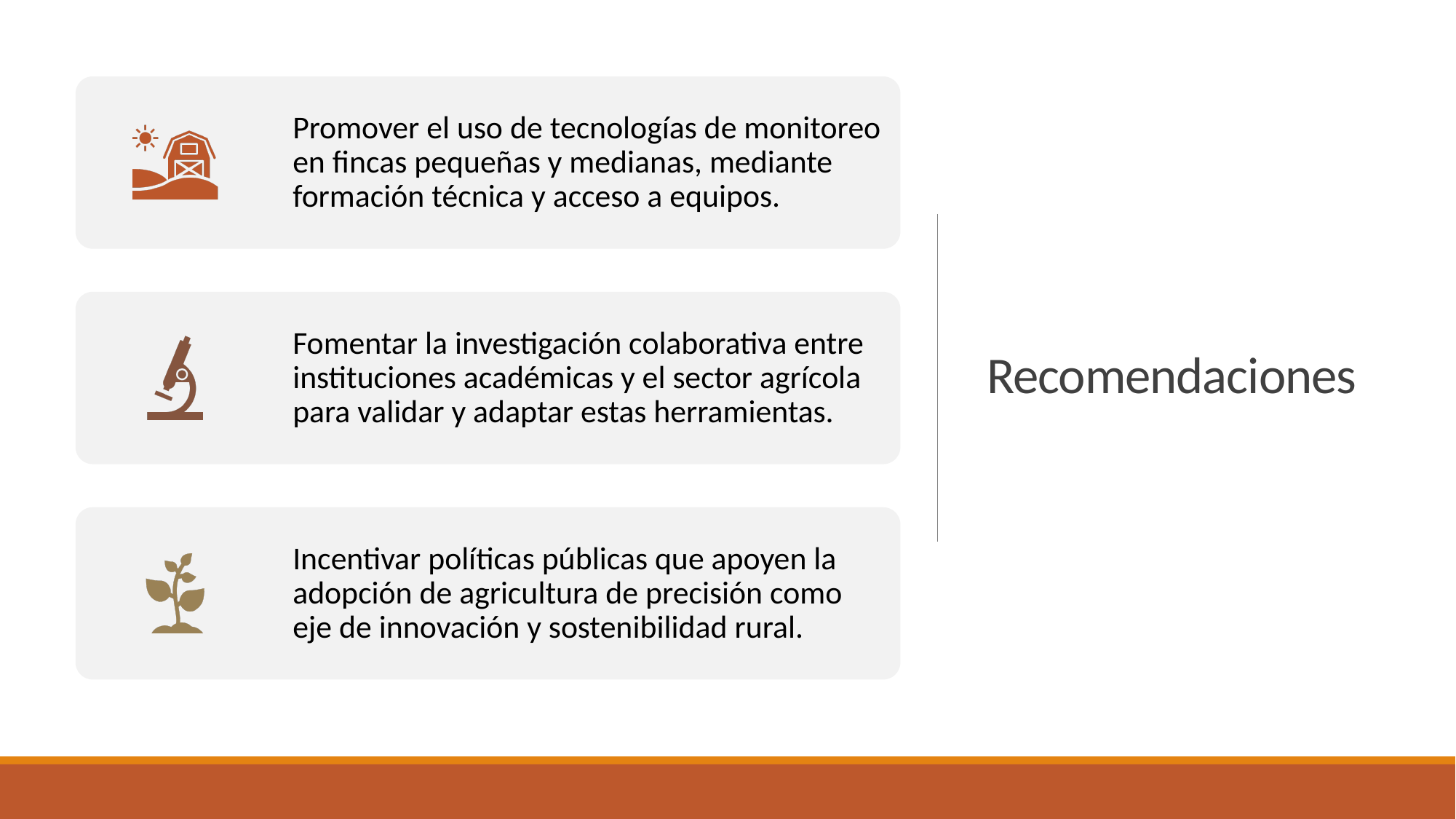

# Recomendaciones
Promover el uso de tecnologías de monitoreo en fincas pequeñas y medianas, mediante formación técnica y acceso a equipos.
Fomentar la investigación colaborativa entre instituciones académicas y el sector agrícola para validar y adaptar estas herramientas.
Incentivar políticas públicas que apoyen la adopción de agricultura de precisión como eje de innovación y sostenibilidad rural.